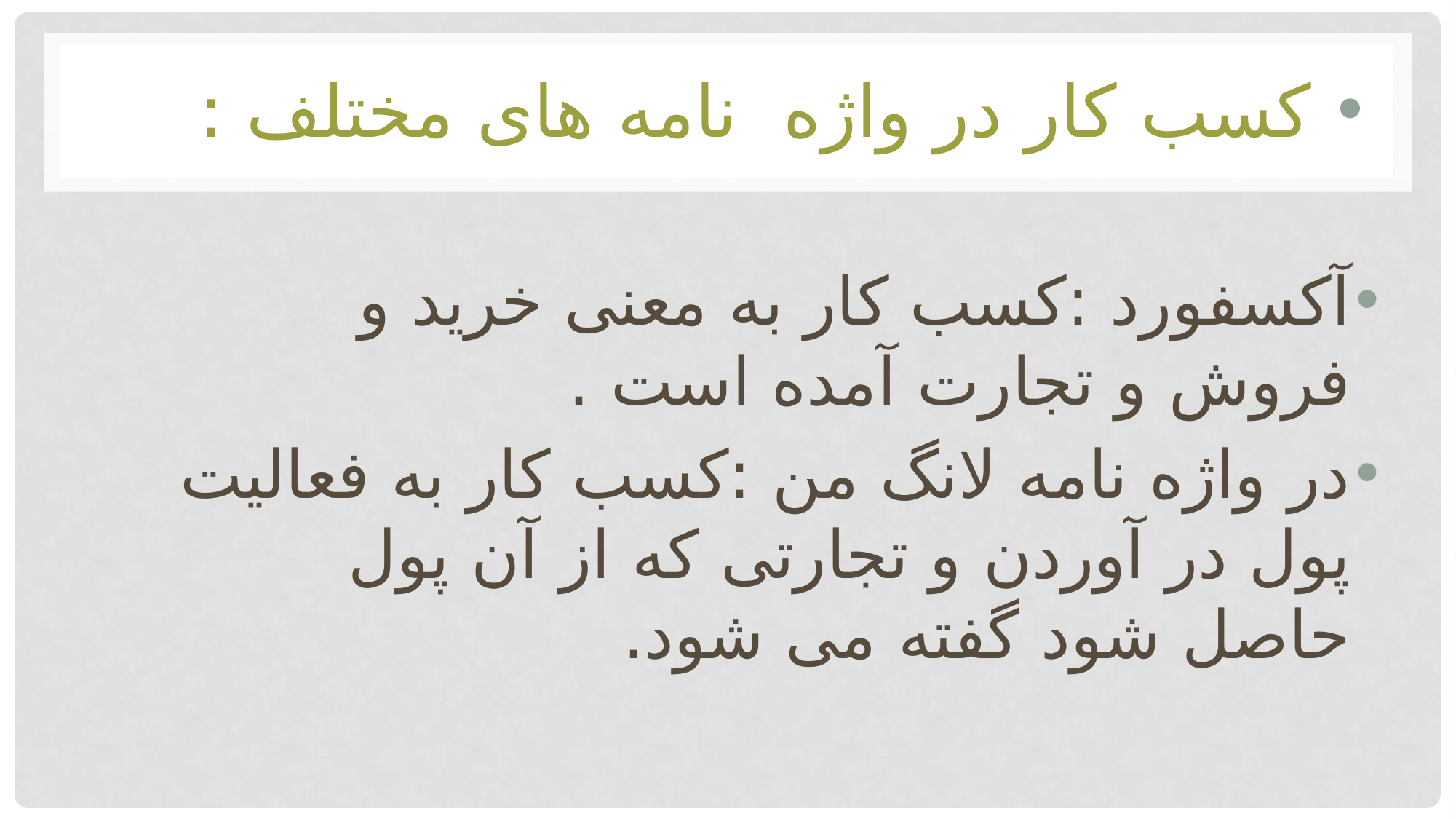

كسب كار در واژه  نامه هاى مختلف :

آكسفورد :كسب كار به معنى خريد و فروش و تجارت آمده است .
در واژه نامه لانگ من :كسب كار به فعاليت پول در آوردن و تجارتى كه از آن پول حاصل شود گفته مى شود.